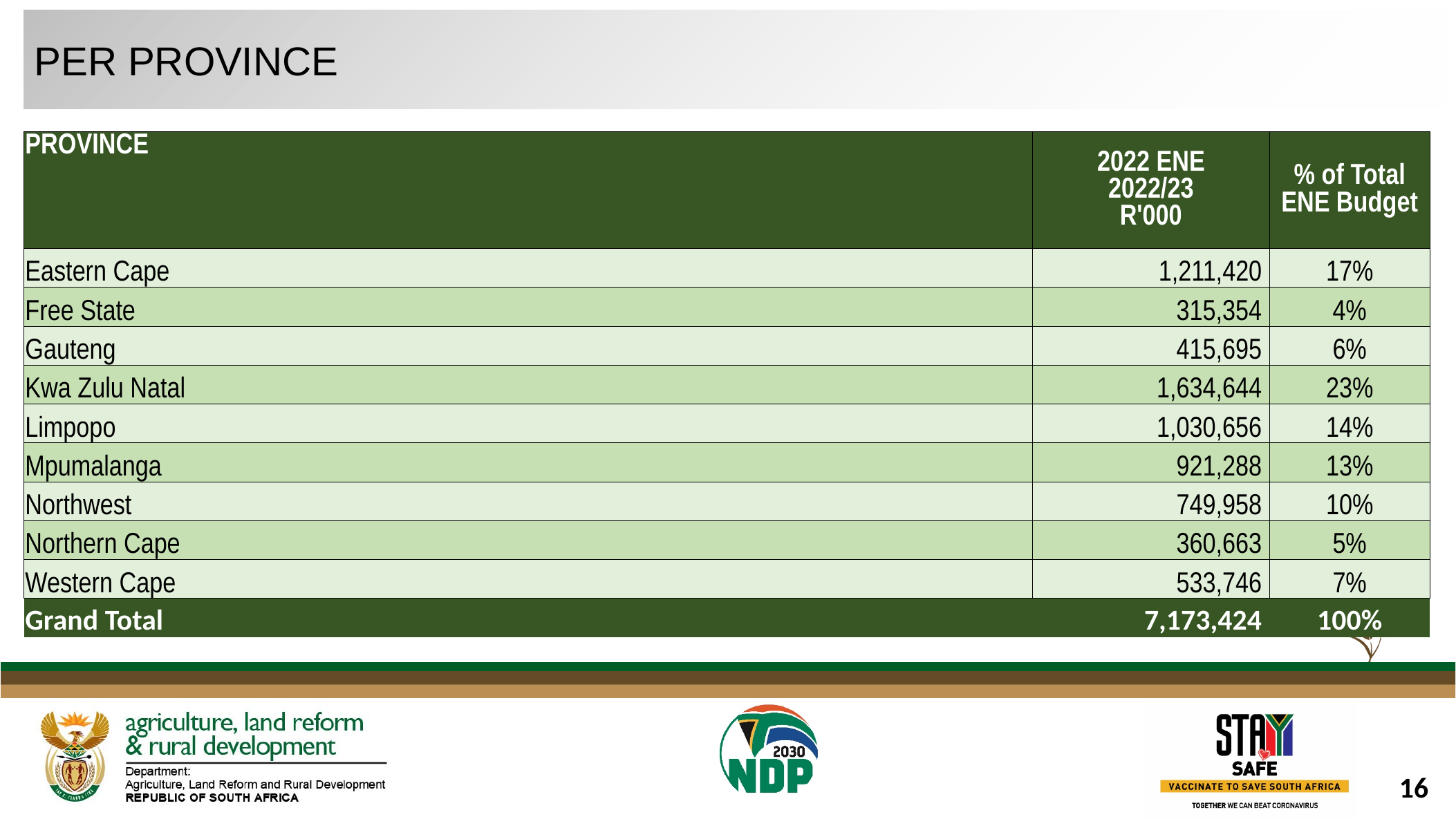

PER PROVINCE
| PROVINCE | 2022 ENE 2022/23 R'000 | % of Total ENE Budget |
| --- | --- | --- |
| Eastern Cape | 1,211,420 | 17% |
| Free State | 315,354 | 4% |
| Gauteng | 415,695 | 6% |
| Kwa Zulu Natal | 1,634,644 | 23% |
| Limpopo | 1,030,656 | 14% |
| Mpumalanga | 921,288 | 13% |
| Northwest | 749,958 | 10% |
| Northern Cape | 360,663 | 5% |
| Western Cape | 533,746 | 7% |
| Grand Total | 7,173,424 | 100% |
16